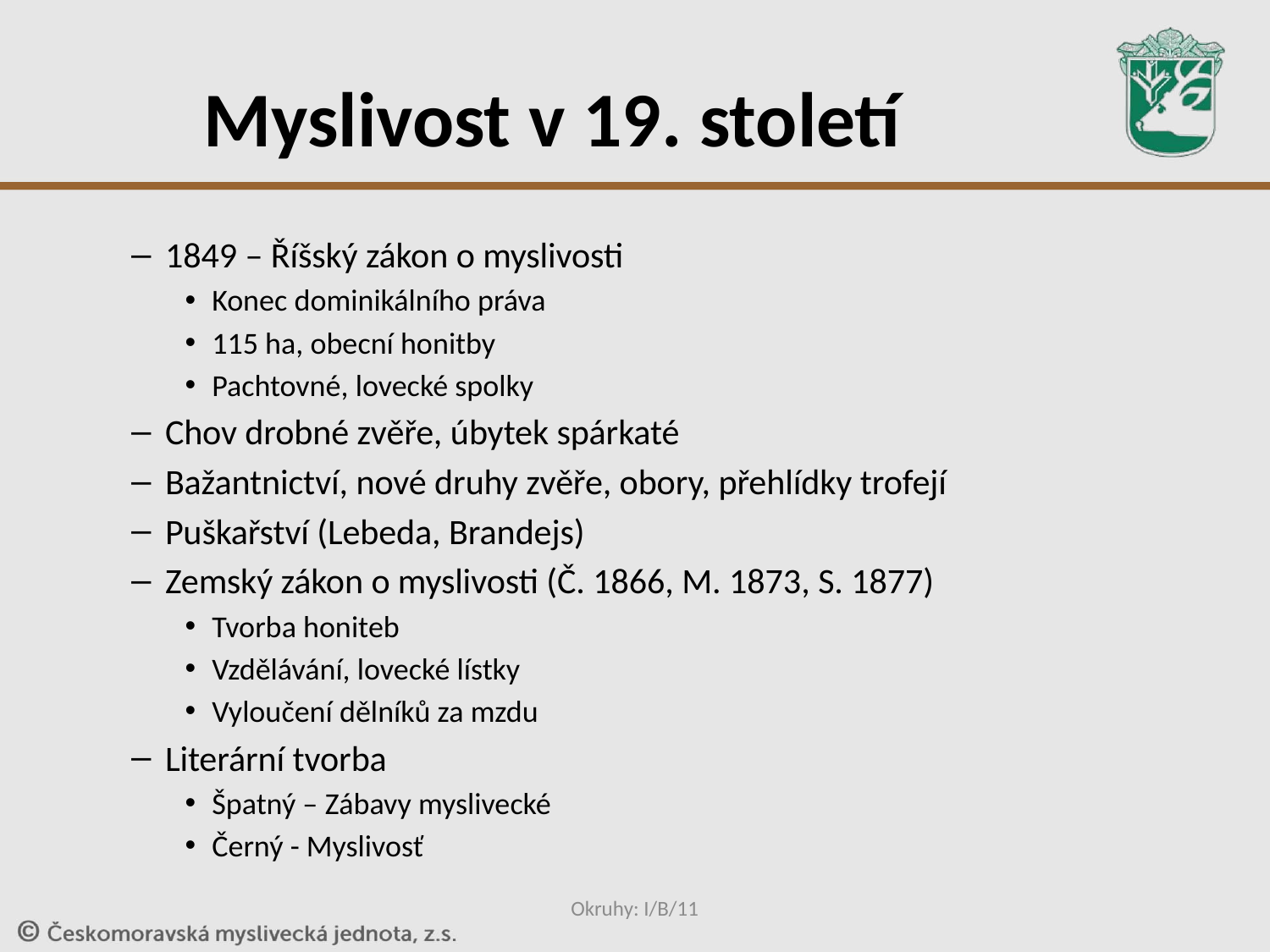

# Myslivost v 19. století
1849 – Říšský zákon o myslivosti
Konec dominikálního práva
115 ha, obecní honitby
Pachtovné, lovecké spolky
Chov drobné zvěře, úbytek spárkaté
Bažantnictví, nové druhy zvěře, obory, přehlídky trofejí
Puškařství (Lebeda, Brandejs)
Zemský zákon o myslivosti (Č. 1866, M. 1873, S. 1877)
Tvorba honiteb
Vzdělávání, lovecké lístky
Vyloučení dělníků za mzdu
Literární tvorba
Špatný – Zábavy myslivecké
Černý - Myslivosť
Okruhy: I/B/11